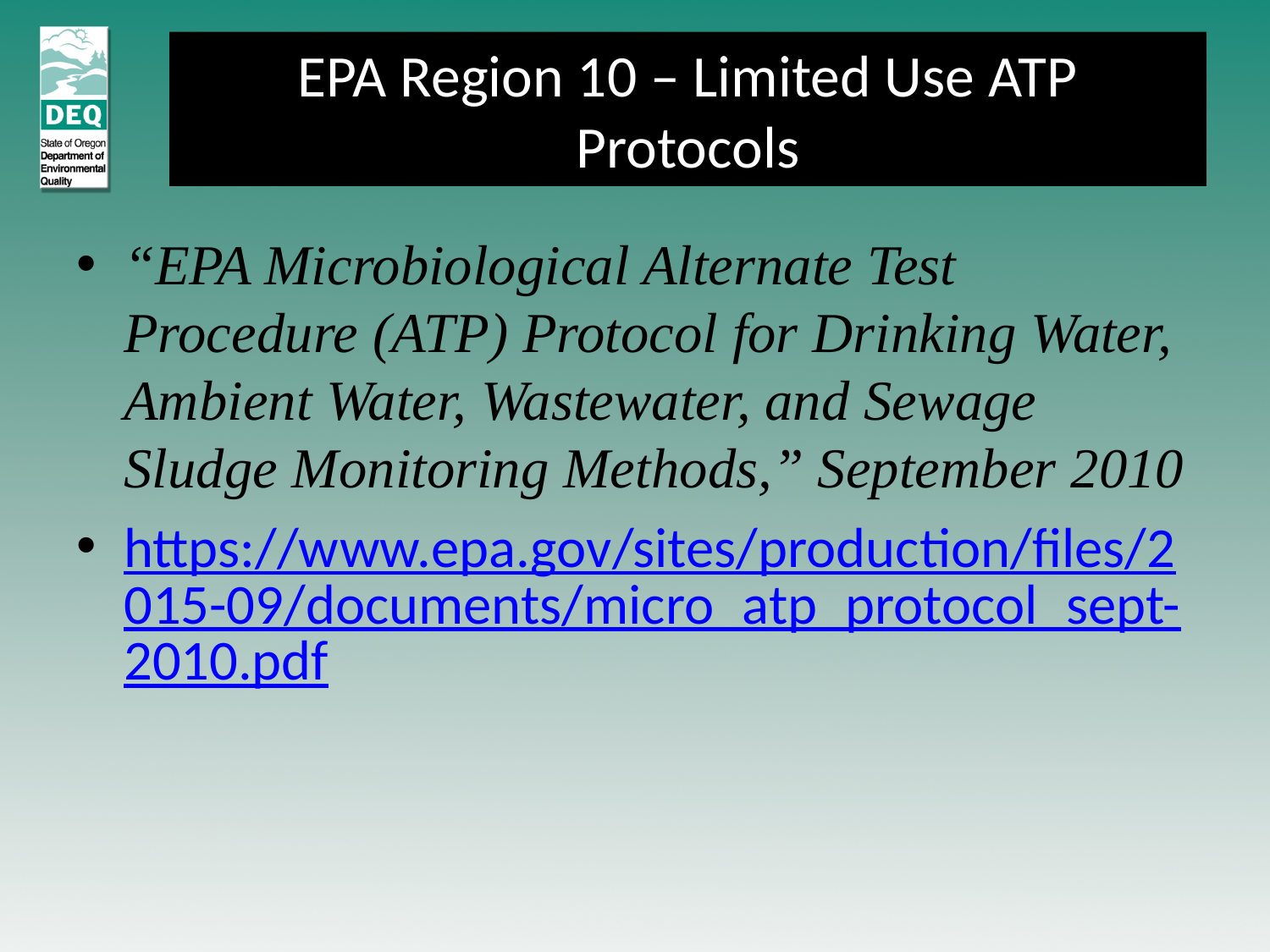

# EPA Region 10 – Limited Use ATP Protocols
“EPA Microbiological Alternate Test Procedure (ATP) Protocol for Drinking Water, Ambient Water, Wastewater, and Sewage Sludge Monitoring Methods,” September 2010
https://www.epa.gov/sites/production/files/2015-09/documents/micro_atp_protocol_sept-2010.pdf